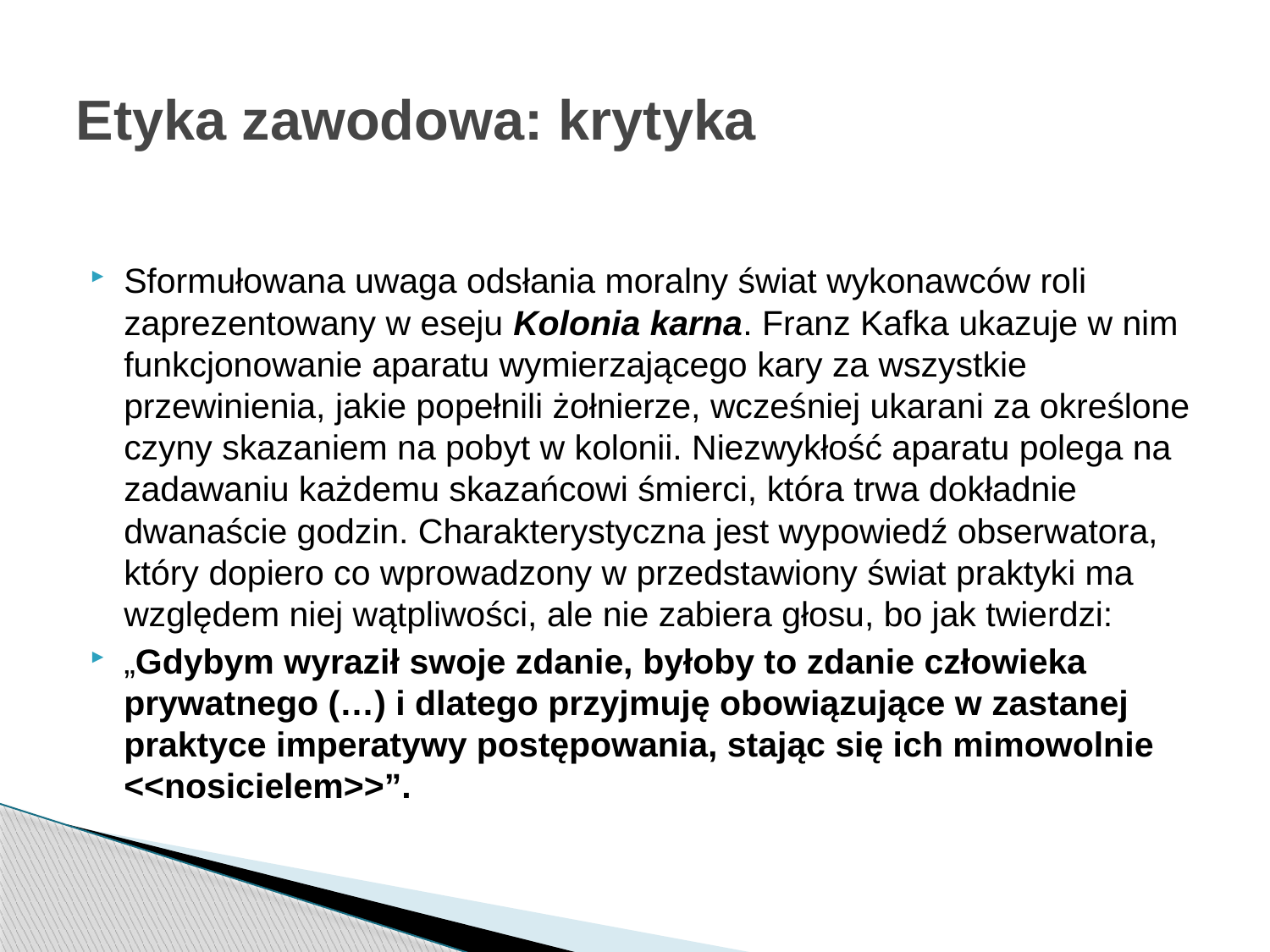

# Etyka zawodowa: krytyka

Sformułowana uwaga odsłania moralny świat wykonawców roli zaprezentowany w eseju Kolonia karna. Franz Kafka ukazuje w nim funkcjonowanie aparatu wymierzającego kary za wszystkie przewinienia, jakie popełnili żołnierze, wcześniej ukarani za określone czyny skazaniem na pobyt w kolonii. Niezwykłość aparatu polega na zadawaniu każdemu skazańcowi śmierci, która trwa dokładnie dwanaście godzin. Charakterystyczna jest wypowiedź obserwatora, który dopiero co wprowadzony w przedstawiony świat praktyki ma względem niej wątpliwości, ale nie zabiera głosu, bo jak twierdzi:
„Gdybym wyraził swoje zdanie, byłoby to zdanie człowieka prywatnego (…) i dlatego przyjmuję obowiązujące w zastanej praktyce imperatywy postępowania, stając się ich mimowolnie <<nosicielem>>”.